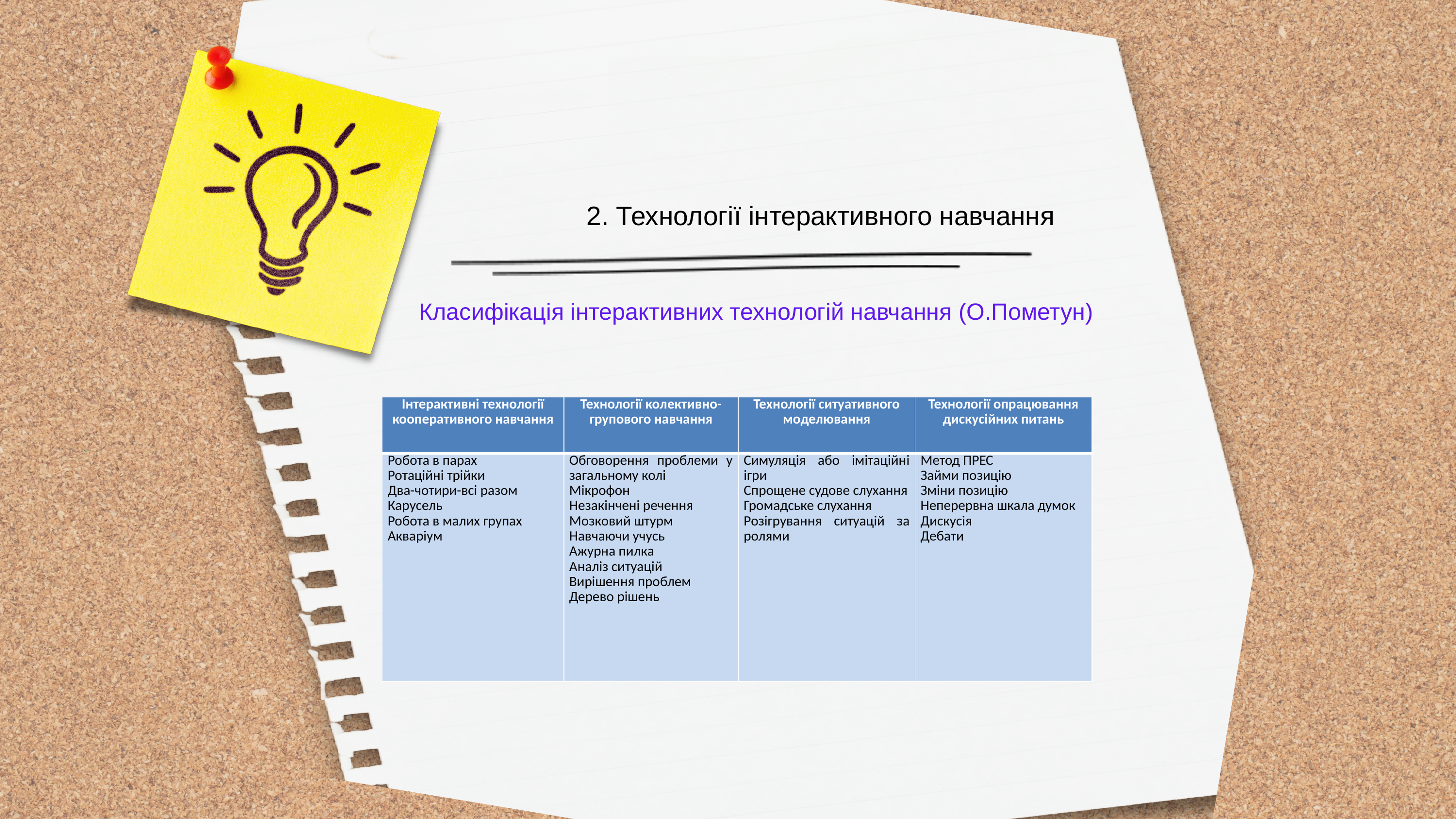

2. Технології інтерактивного навчання

 Класифікація інтерактивних технологій навчання (О.Пометун)

| Інтерактивні технології кооперативного навчання | Технології колективно-групового навчання | Технології ситуативного моделювання | Технології опрацювання дискусійних питань |
| --- | --- | --- | --- |
| Робота в парах Ротаційні трійки Два-чотири-всі разом Карусель Робота в малих групах Акваріум | Обговорення проблеми у загальному колі Мікрофон Незакінчені речення Мозковий штурм Навчаючи учусь Ажурна пилка Аналіз ситуацій Вирішення проблем Дерево рішень | Симуляція або імітаційні ігри Спрощене судове слухання Громадське слухання Розігрування ситуацій за ролями | Метод ПРЕС Займи позицію Зміни позицію Неперервна шкала думок Дискусія Дебати |